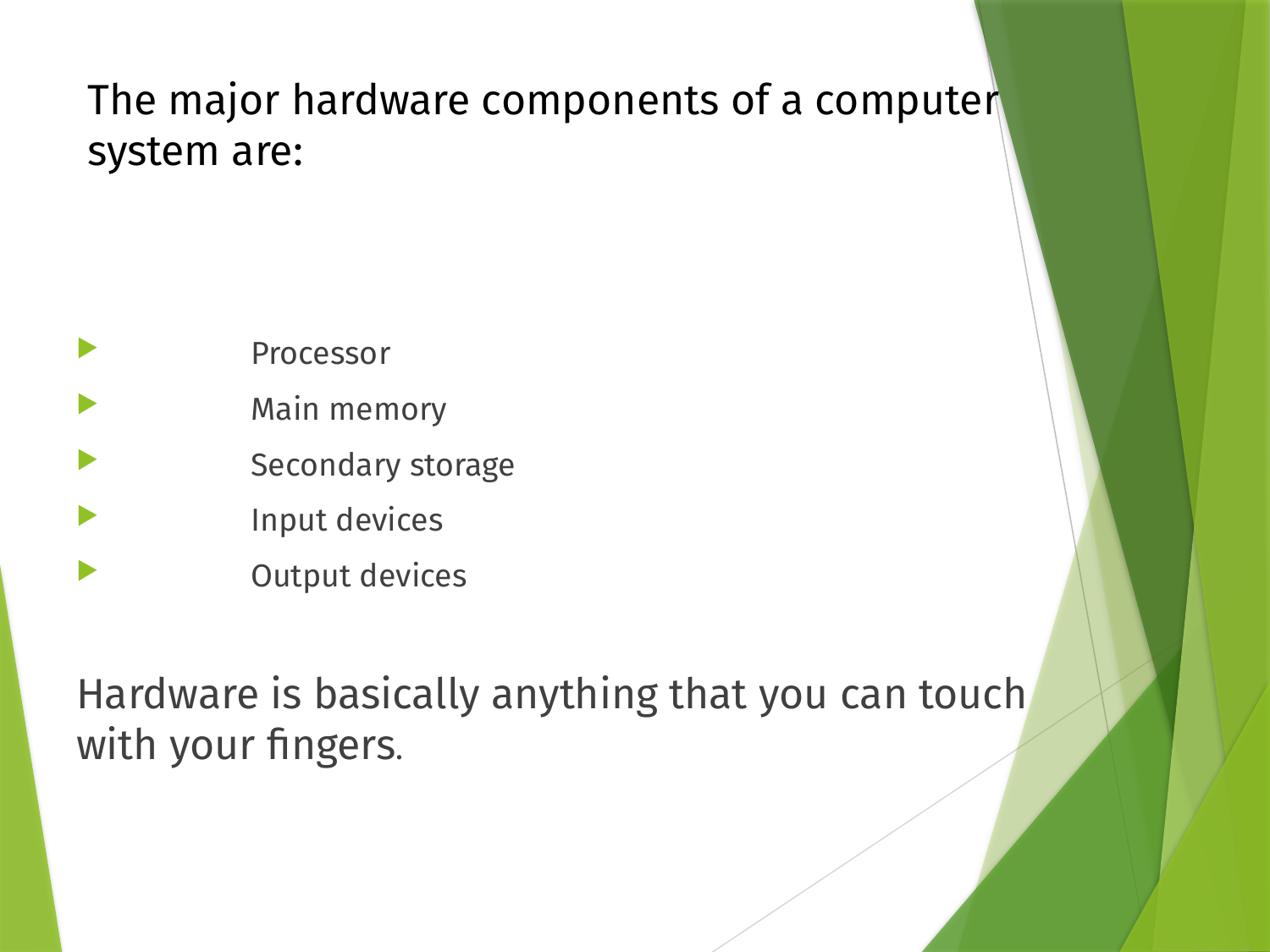

# The major hardware components of a computer system are:
	Processor
	Main memory
	Secondary storage
	Input devices
	Output devices

Hardware is basically anything that you can touch with your fingers.